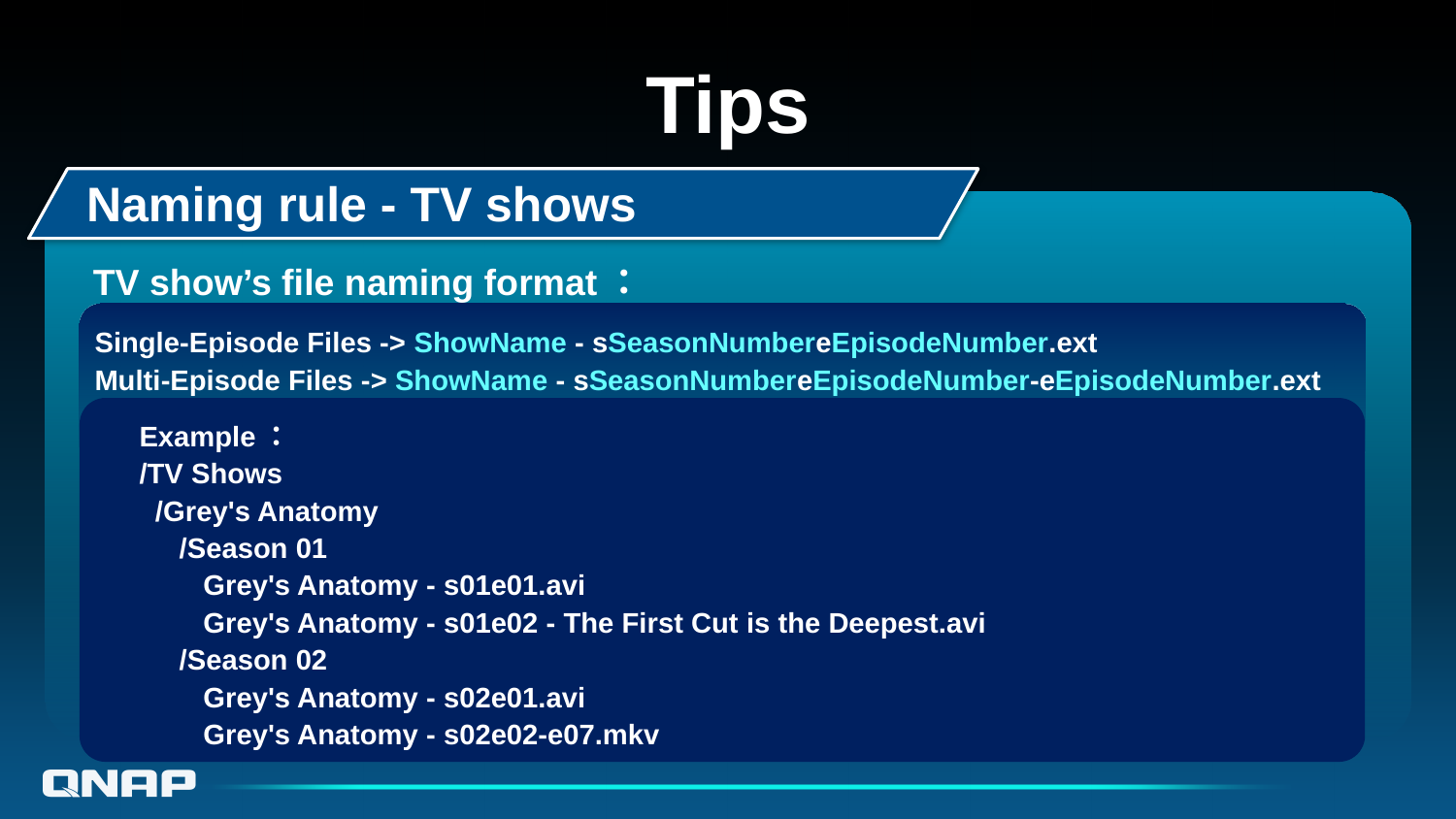

# Tips

Naming rule - TV shows
TV show’s file naming format：

Single-Episode Files -> ShowName - sSeasonNumbereEpisodeNumber.ext
Multi-Episode Files -> ShowName - sSeasonNumbereEpisodeNumber-eEpisodeNumber.ext

Example：
/TV Shows
  /Grey's Anatomy
     /Season 01
        Grey's Anatomy - s01e01.avi
        Grey's Anatomy - s01e02 - The First Cut is the Deepest.avi
     /Season 02
        Grey's Anatomy - s02e01.avi
        Grey's Anatomy - s02e02-e07.mkv